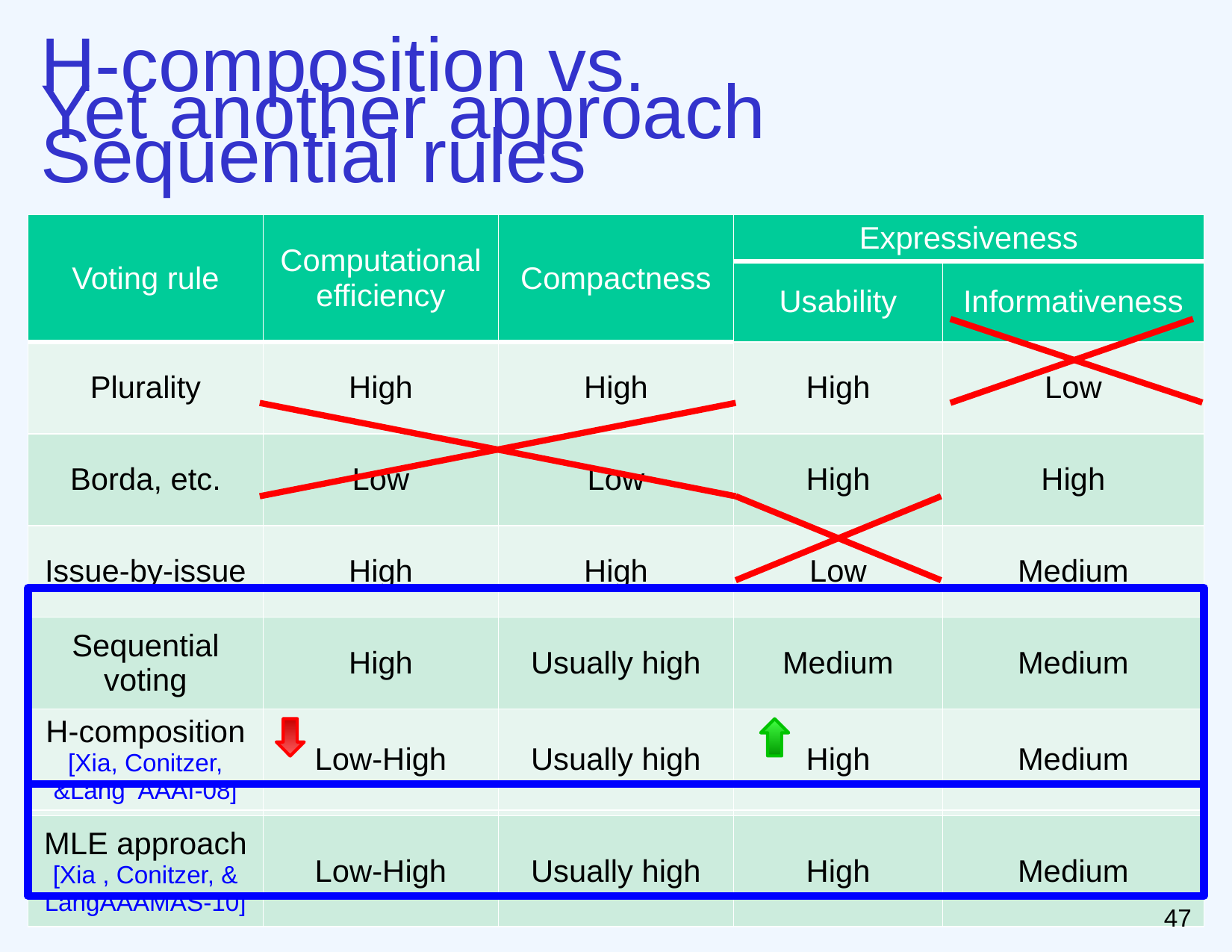

# H-composition vs. Sequential rules
Yet another approach
| Voting rule | Computational efficiency | Compactness | Expressiveness |  |
| --- | --- | --- | --- | --- |
|  |  |  | Usability | Informativeness |
| Plurality | High | High | High | Low |
| Borda, etc. | Low | Low | High | High |
| Issue-by-issue | High | High | Low | Medium |
| Sequential voting | High | Usually high | Medium | Medium |
| H-composition [Xia et al. AAAI-08] | Low-High | Usually high | High | Medium |
| MLE approach [Xia , Conitzer, & LangAAAMAS-10] | Low-High | Usually high | High | Medium |
| Voting rule | Computational efficiency | Compactness | Expressiveness |  |
| --- | --- | --- | --- | --- |
|  |  |  | Usability | Informativeness |
| Plurality | High | High | High | Low |
| Borda, etc. | Low | Low | High | High |
| Issue-by-issue | High | High | Low | Medium |
| Sequential voting | High | Usually high | Medium | Medium |
| H-composition [Xia, Conitzer, &Lang AAAI-08] | Low-High | Usually high | High | Medium |

47